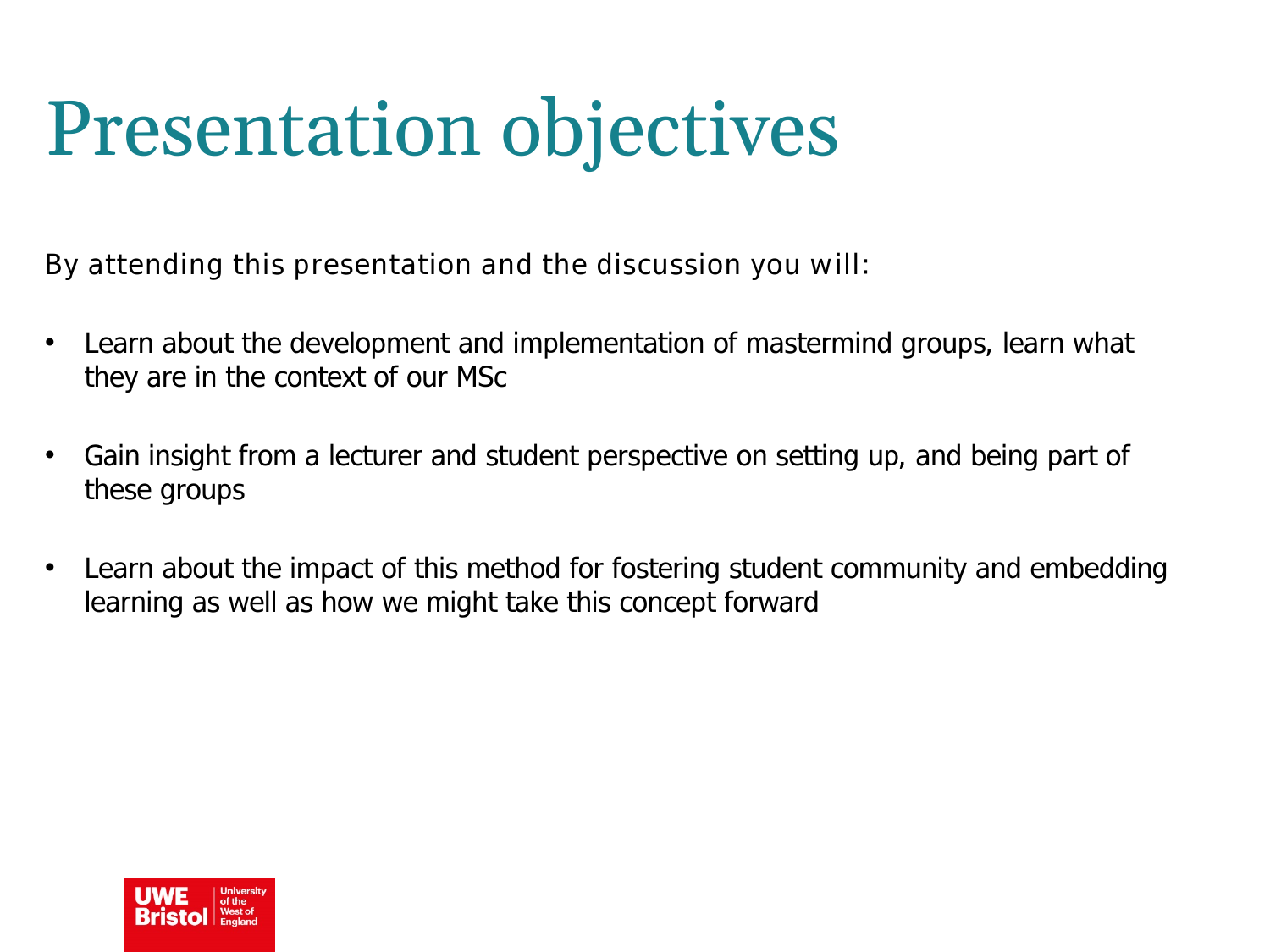

Presentation objectives
By attending this presentation and the discussion you will:

Learn about the development and implementation of mastermind groups, learn what they are in the context of our MSc

Gain insight from a lecturer and student perspective on setting up, and being part of these groups

Learn about the impact of this method for fostering student community and embedding learning as well as how we might take this concept forward